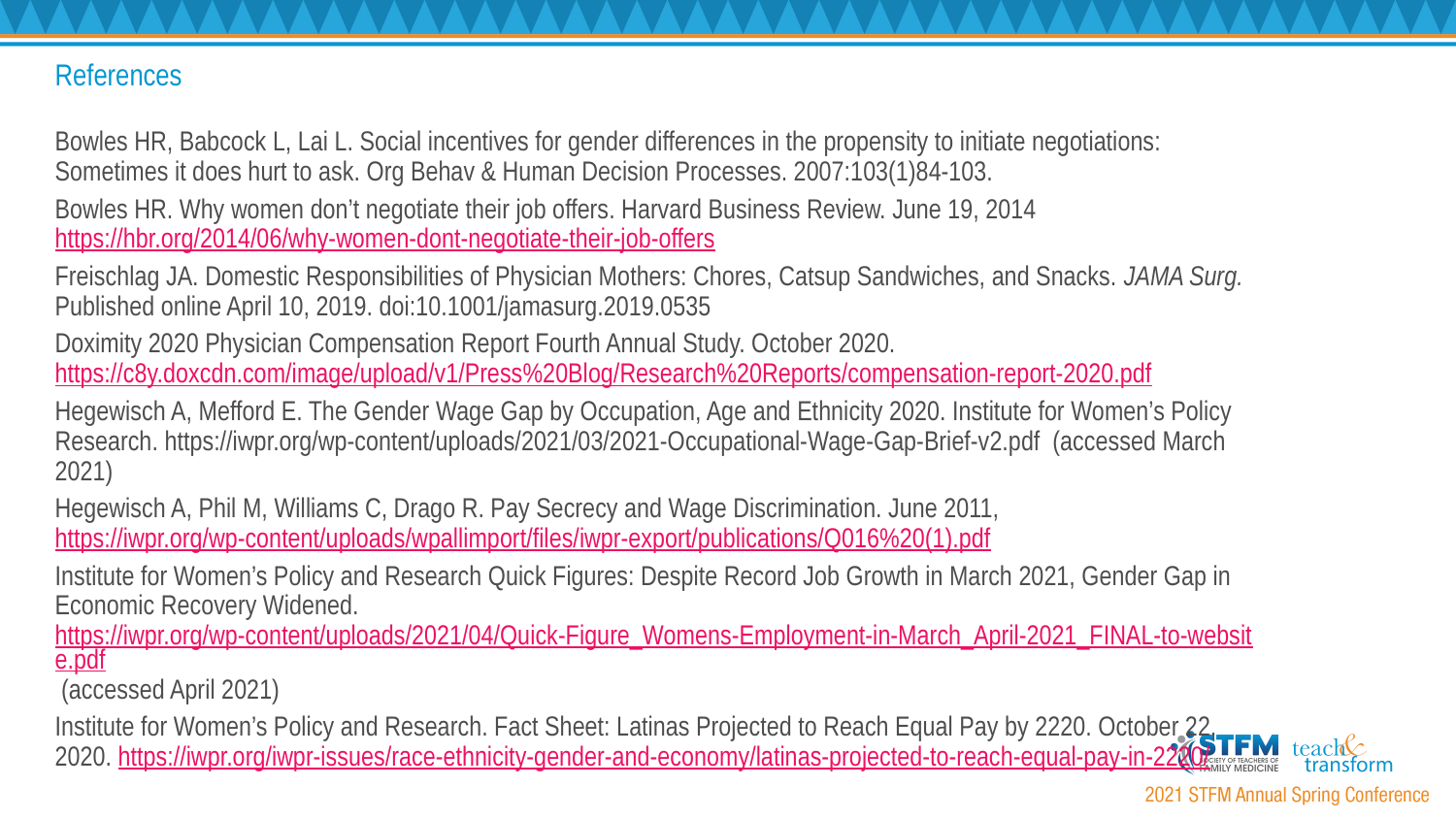

# References
Bowles HR, Babcock L, Lai L. Social incentives for gender differences in the propensity to initiate negotiations: Sometimes it does hurt to ask. Org Behav & Human Decision Processes. 2007:103(1)84-103.
Bowles HR. Why women don’t negotiate their job offers. Harvard Business Review. June 19, 2014 https://hbr.org/2014/06/why-women-dont-negotiate-their-job-offers
Freischlag JA. Domestic Responsibilities of Physician Mothers: Chores, Catsup Sandwiches, and Snacks. JAMA Surg. Published online April 10, 2019. doi:10.1001/jamasurg.2019.0535
Doximity 2020 Physician Compensation Report Fourth Annual Study. October 2020. https://c8y.doxcdn.com/image/upload/v1/Press%20Blog/Research%20Reports/compensation-report-2020.pdf
Hegewisch A, Mefford E. The Gender Wage Gap by Occupation, Age and Ethnicity 2020. Institute for Women’s Policy Research. https://iwpr.org/wp-content/uploads/2021/03/2021-Occupational-Wage-Gap-Brief-v2.pdf  (accessed March 2021)
Hegewisch A, Phil M, Williams C, Drago R. Pay Secrecy and Wage Discrimination. June 2011, https://iwpr.org/wp-content/uploads/wpallimport/files/iwpr-export/publications/Q016%20(1).pdf
Institute for Women’s Policy and Research Quick Figures: Despite Record Job Growth in March 2021, Gender Gap in Economic Recovery Widened. https://iwpr.org/wp-content/uploads/2021/04/Quick-Figure_Womens-Employment-in-March_April-2021_FINAL-to-website.pdf (accessed April 2021)
Institute for Women’s Policy and Research. Fact Sheet: Latinas Projected to Reach Equal Pay by 2220. October 22, 2020. https://iwpr.org/iwpr-issues/race-ethnicity-gender-and-economy/latinas-projected-to-reach-equal-pay-in-2220/